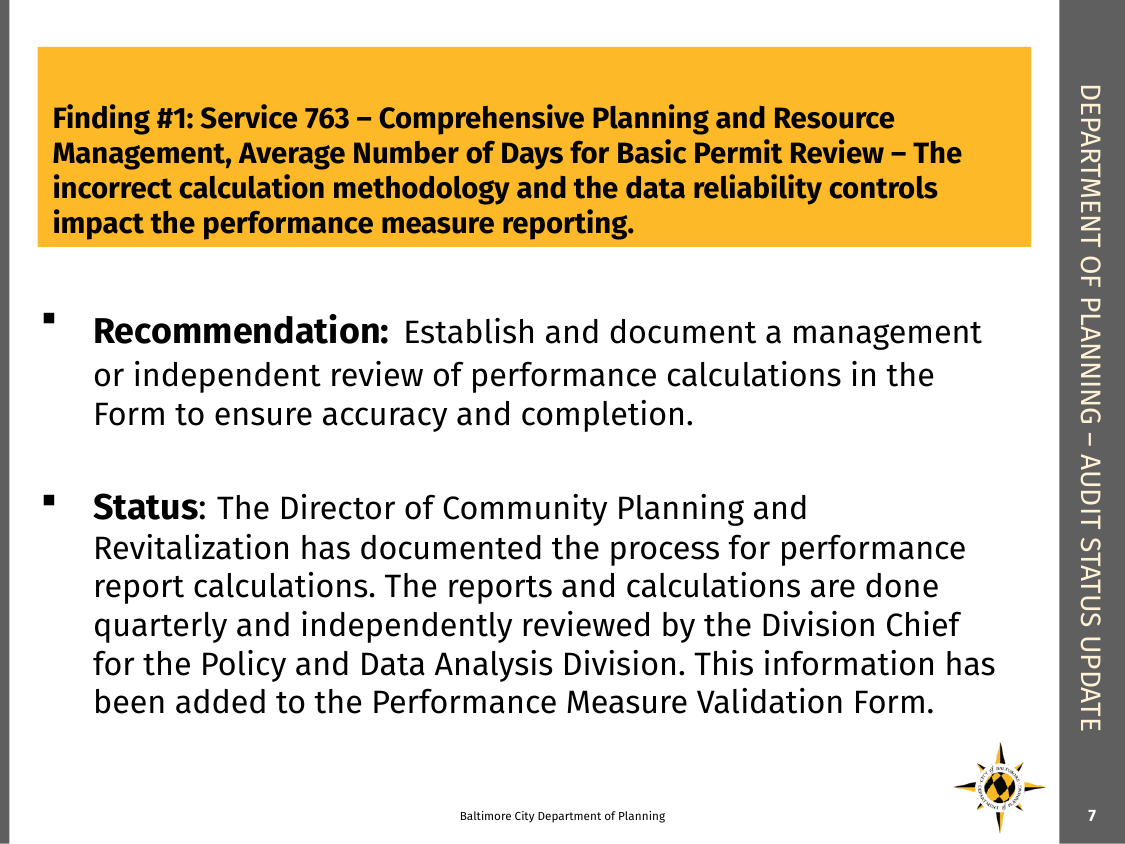

Finding #1: Service 763 – Comprehensive Planning and Resource Management, Average Number of Days for Basic Permit Review – The incorrect calculation methodology and the data reliability controls impact the performance measure reporting.

# Department of Planning – audit status update
Recommendation: Establish and document a management or independent review of performance calculations in the Form to ensure accuracy and completion.

Status: The Director of Community Planning and Revitalization has documented the process for performance report calculations. The reports and calculations are done quarterly and independently reviewed by the Division Chief for the Policy and Data Analysis Division. This information has been added to the Performance Measure Validation Form.
7
Baltimore City Department of Planning